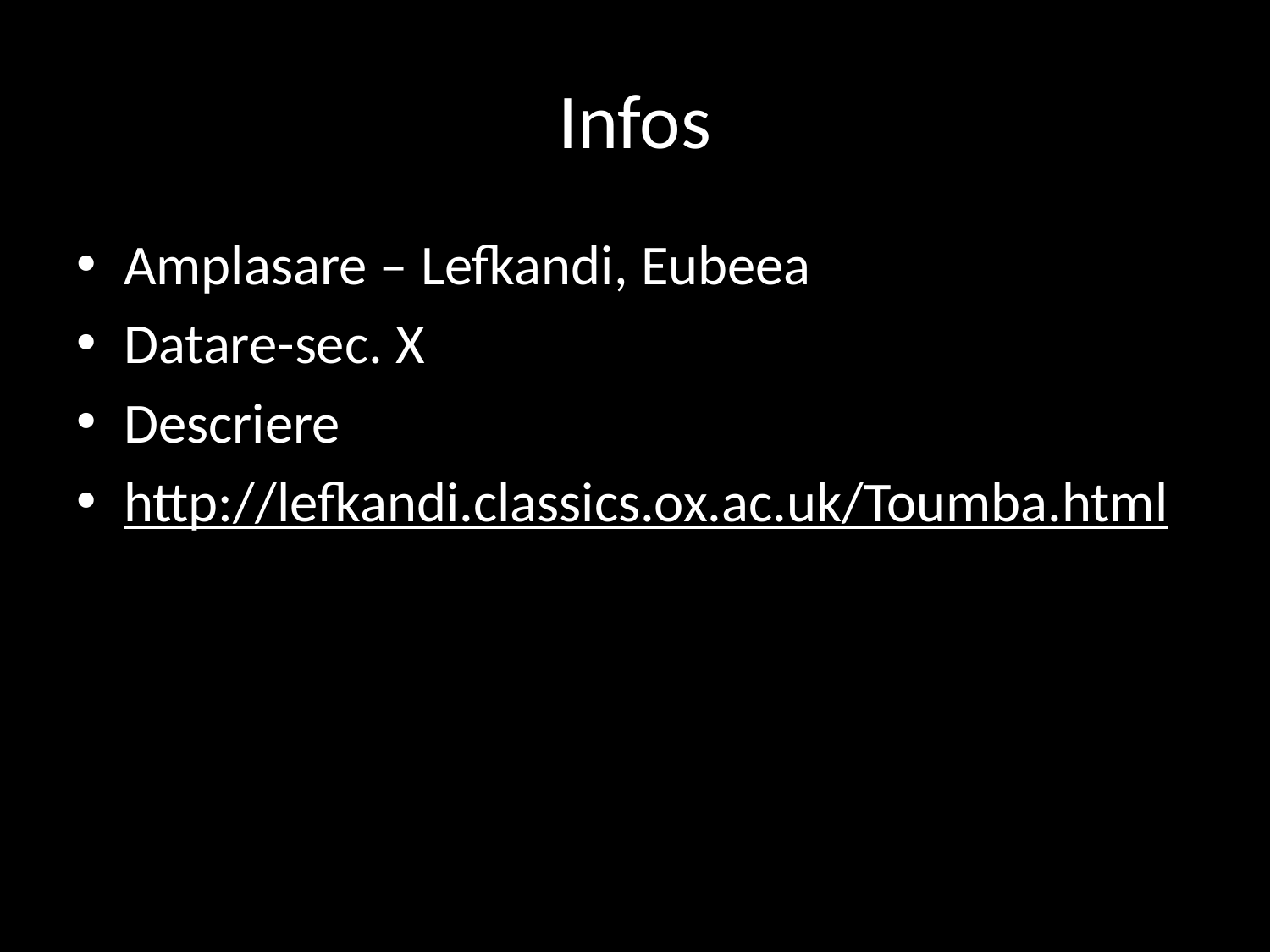

# Infos
Amplasare – Lefkandi, Eubeea
Datare-sec. X
Descriere
http://lefkandi.classics.ox.ac.uk/Toumba.html